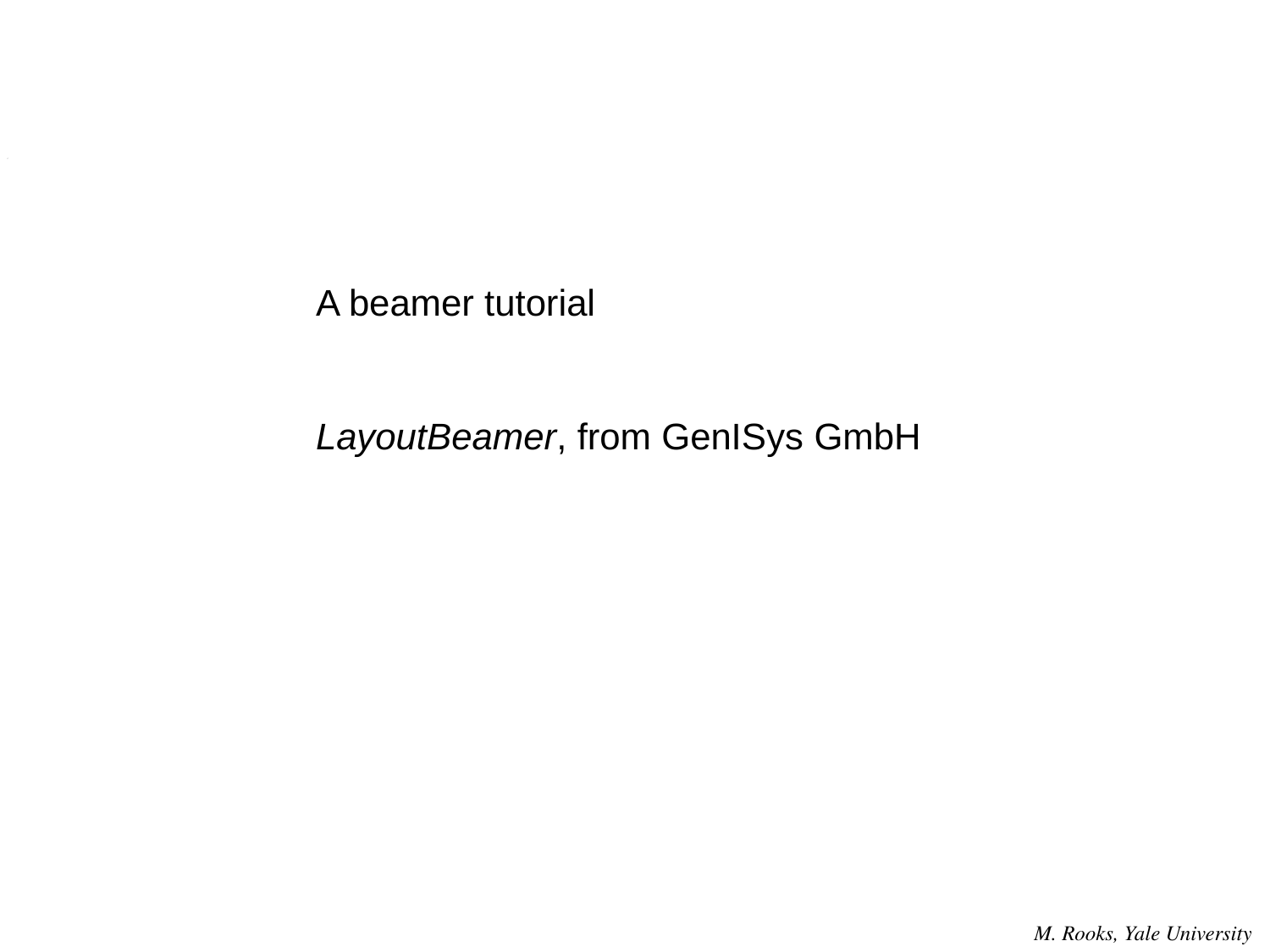

A beamer tutorial

LayoutBeamer, from GenISys GmbH
M. Rooks, Yale University